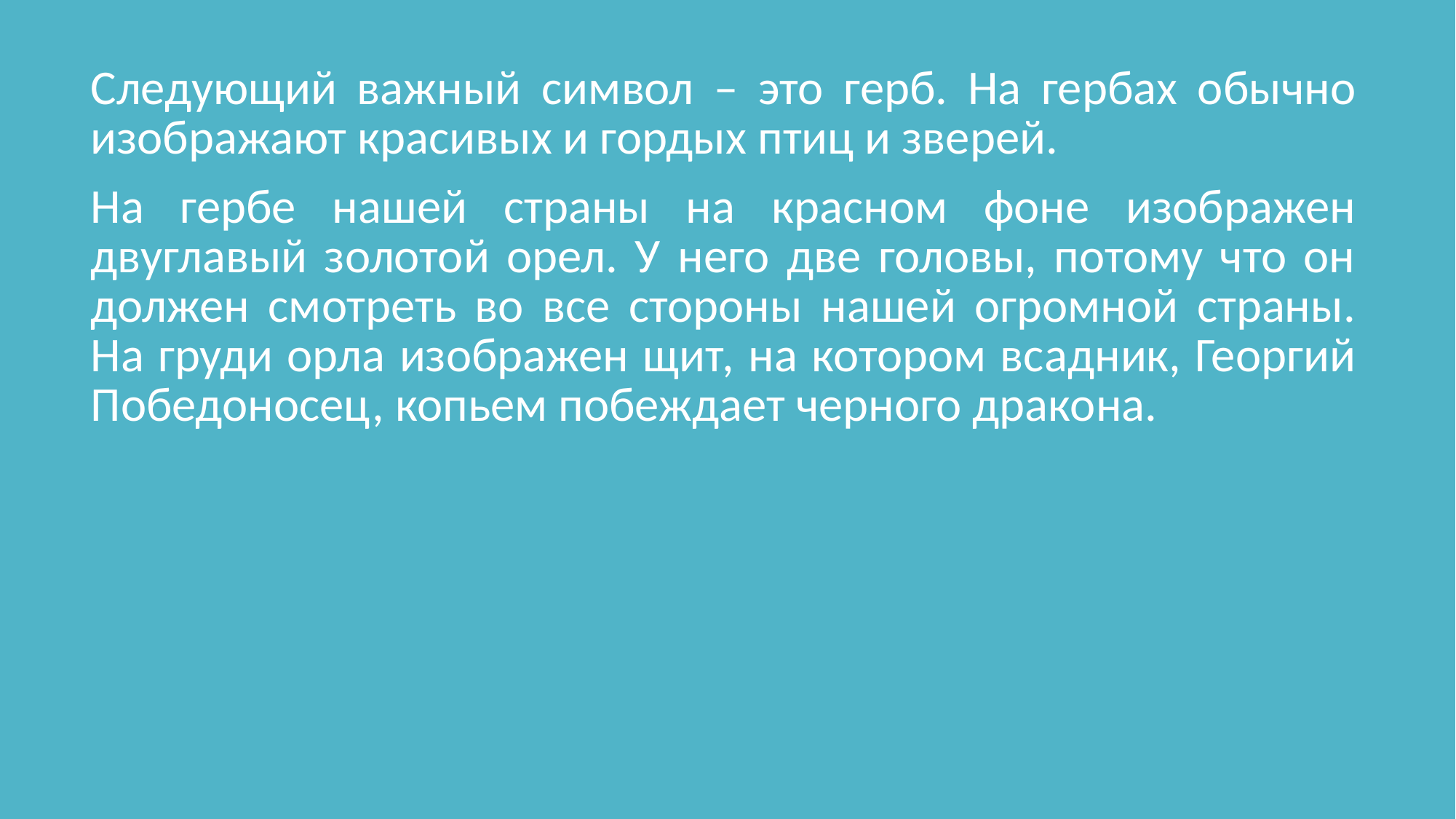

Следующий важный символ – это герб. На гербах обычно изображают красивых и гордых птиц и зверей.
На гербе нашей страны на красном фоне изображен двуглавый золотой орел. У него две головы, потому что он должен смотреть во все стороны нашей огромной страны. На груди орла изображен щит, на котором всадник, Георгий Победоносец, копьем побеждает черного дракона.